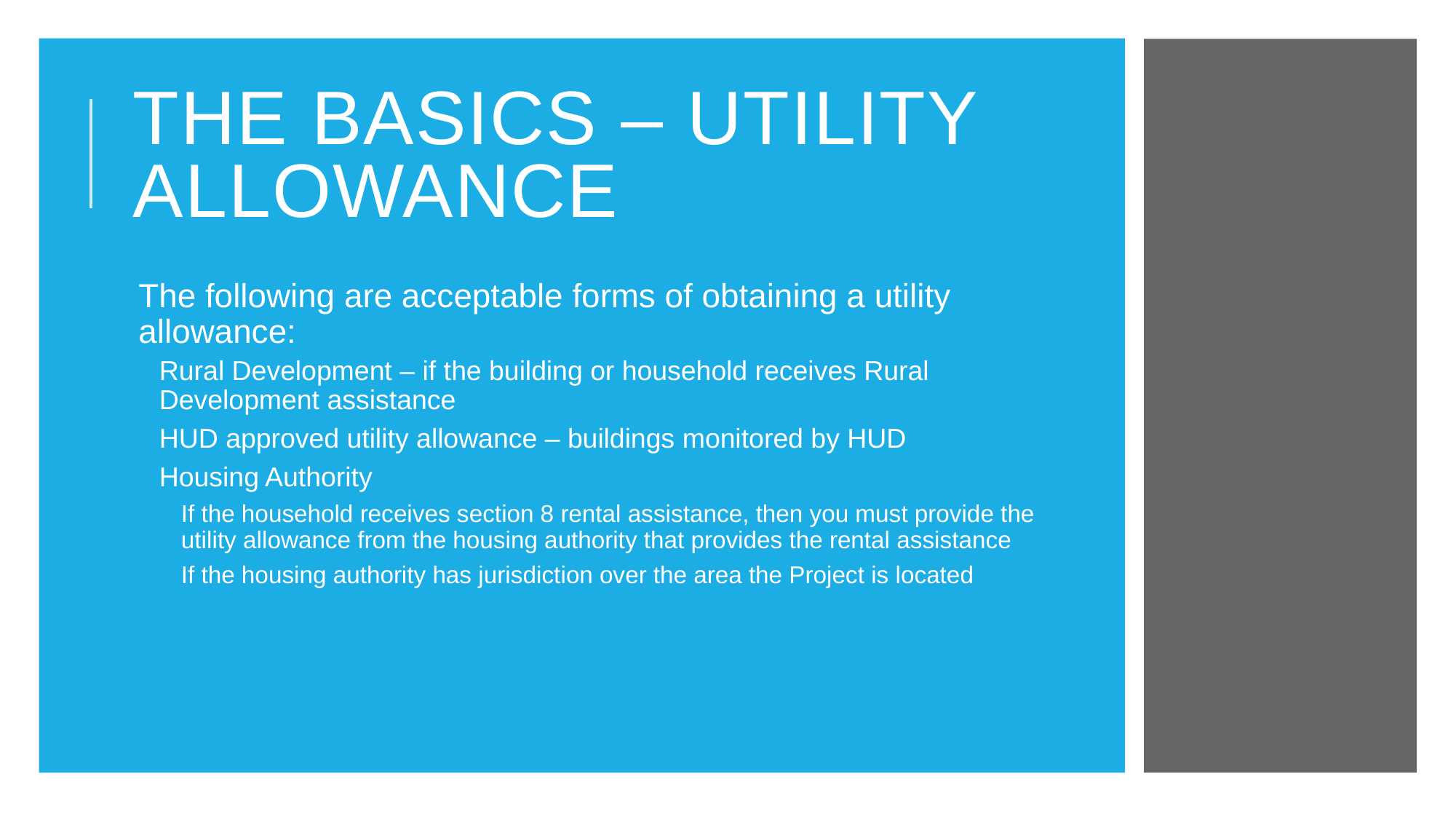

# The Basics – Utility Allowance
The following are acceptable forms of obtaining a utility allowance:
Rural Development – if the building or household receives Rural Development assistance
HUD approved utility allowance – buildings monitored by HUD
Housing Authority
If the household receives section 8 rental assistance, then you must provide the utility allowance from the housing authority that provides the rental assistance
If the housing authority has jurisdiction over the area the Project is located